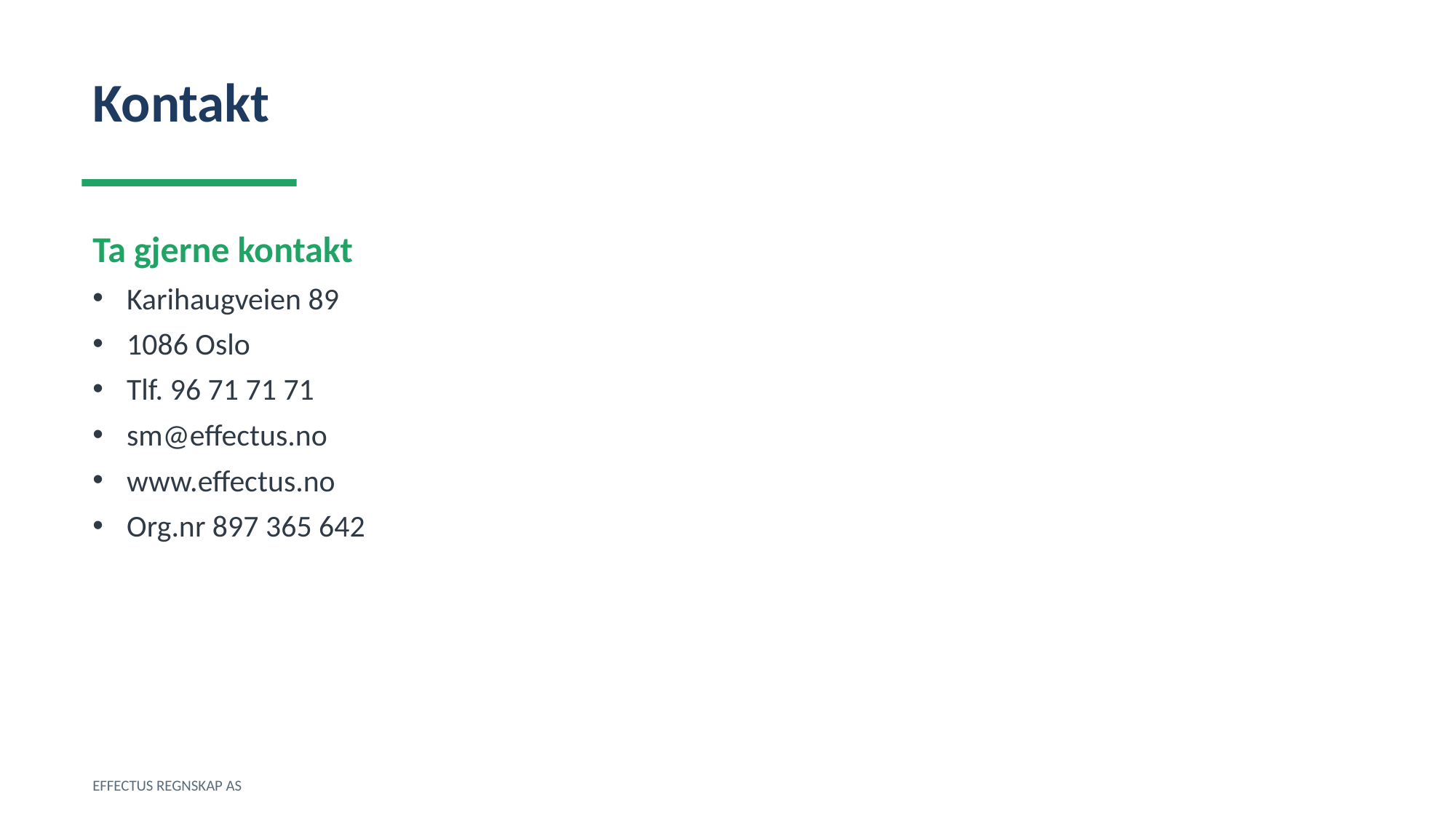

Kontakt

Ta gjerne kontakt
Karihaugveien 89
1086 Oslo
Tlf. 96 71 71 71
sm@effectus.no
www.effectus.no
Org.nr 897 365 642
EFFECTUS REGNSKAP AS